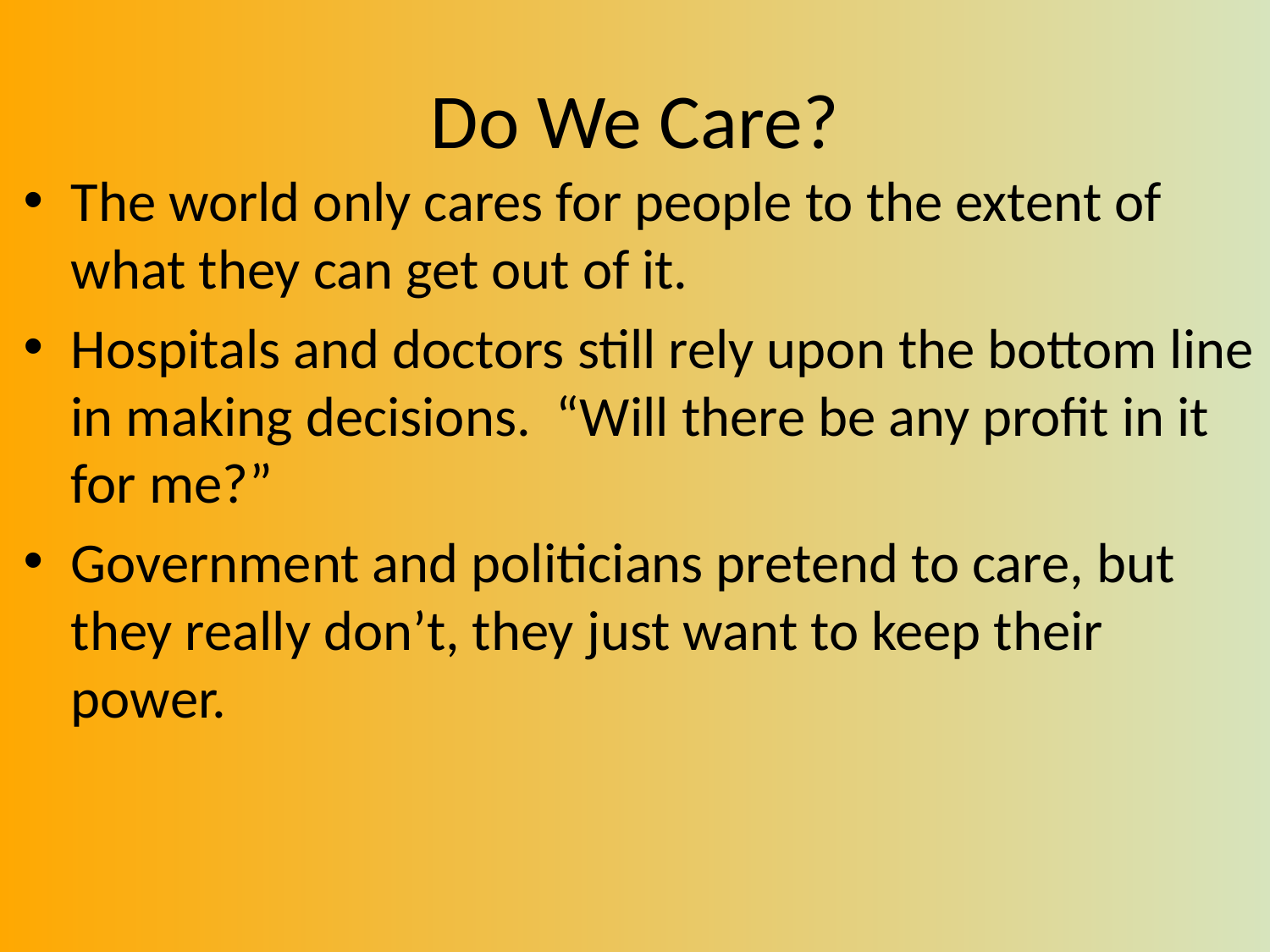

# Do We Care?
The world only cares for people to the extent of what they can get out of it.
Hospitals and doctors still rely upon the bottom line in making decisions.  “Will there be any profit in it for me?”
Government and politicians pretend to care, but they really don’t, they just want to keep their power.